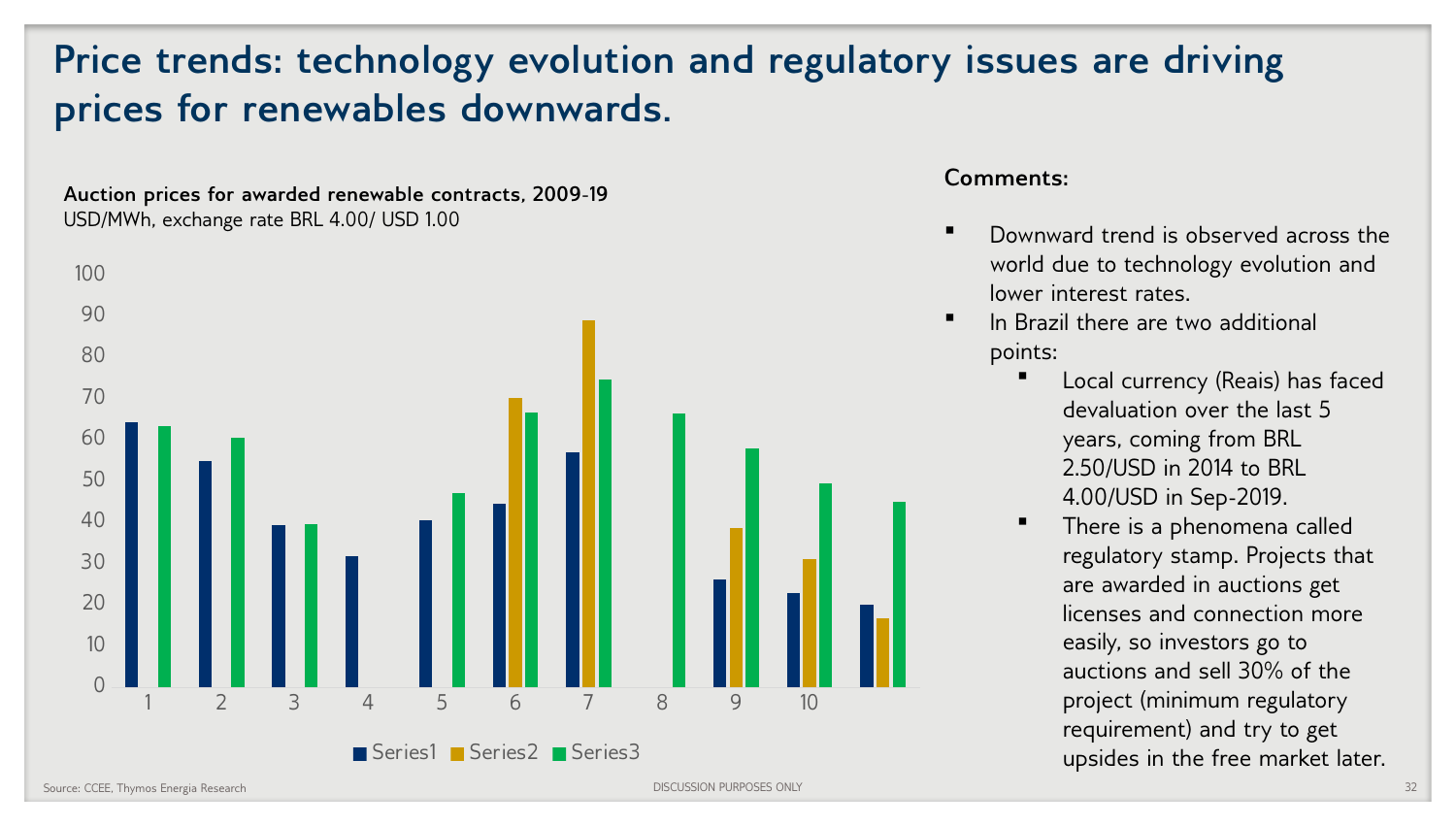

# Price trends: technology evolution and regulatory issues are driving prices for renewables downwards.
Comments:

Downward trend is observed across the world due to technology evolution and lower interest rates.
In Brazil there are two additional points:
Local currency (Reais) has faced devaluation over the last 5 years, coming from BRL 2.50/USD in 2014 to BRL 4.00/USD in Sep-2019.
There is a phenomena called regulatory stamp. Projects that are awarded in auctions get licenses and connection more easily, so investors go to auctions and sell 30% of the project (minimum regulatory requirement) and try to get upsides in the free market later.
Auction prices for awarded renewable contracts, 2009-19
USD/MWh, exchange rate BRL 4.00/ USD 1.00

### Chart

| Category |  |  |  |
|---|---|---|---|
DISCUSSION PURPOSES ONLY
32
Source: CCEE, Thymos Energia Research